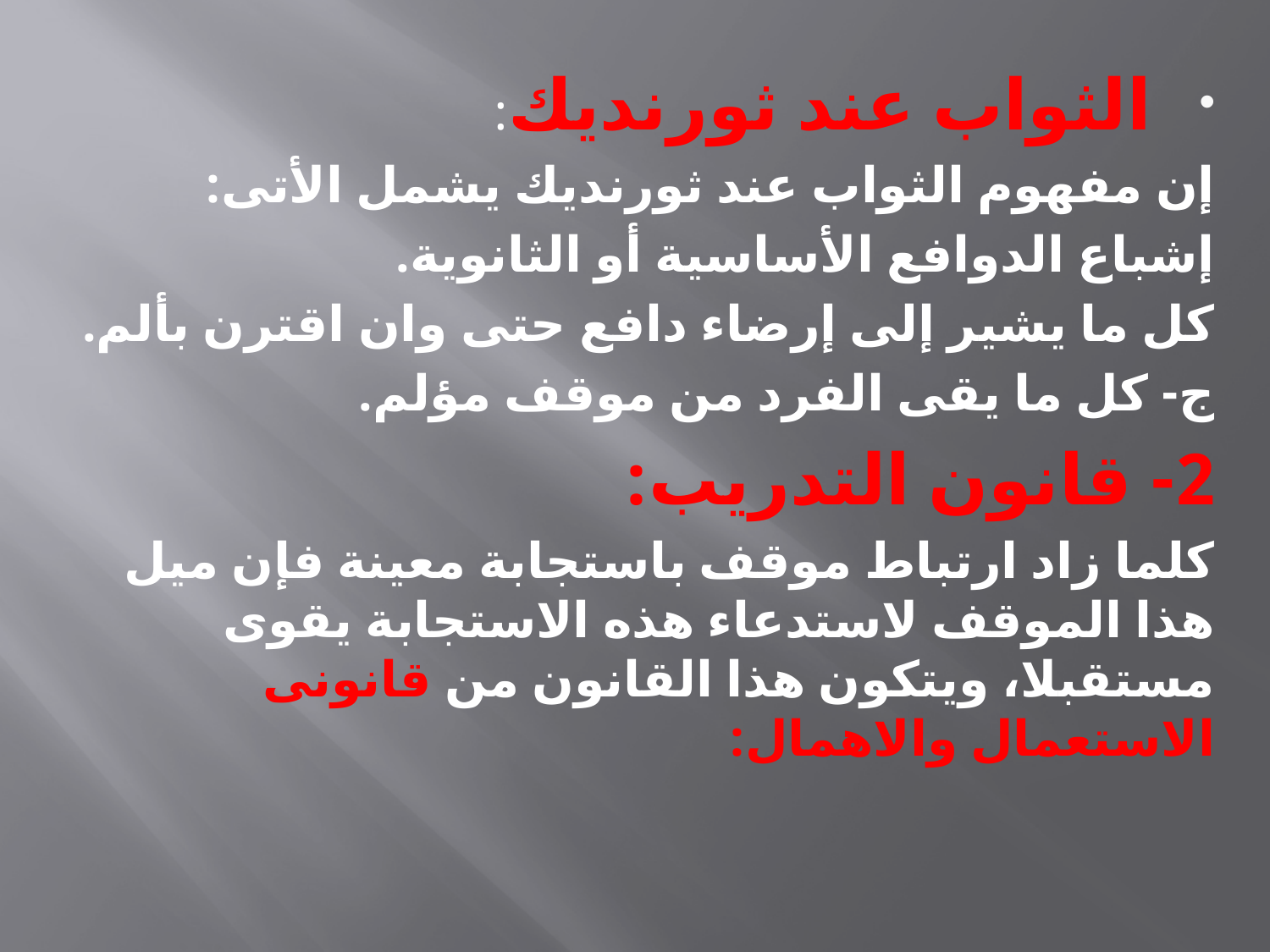

الثواب عند ثورنديك:
إن مفهوم الثواب عند ثورنديك يشمل الأتى:
إشباع الدوافع الأساسية أو الثانوية.
كل ما يشير إلى إرضاء دافع حتى وان اقترن بألم.
ج- كل ما يقى الفرد من موقف مؤلم.
2- قانون التدريب:
كلما زاد ارتباط موقف باستجابة معينة فإن ميل هذا الموقف لاستدعاء هذه الاستجابة يقوى مستقبلا، ويتكون هذا القانون من قانونى الاستعمال والاهمال: